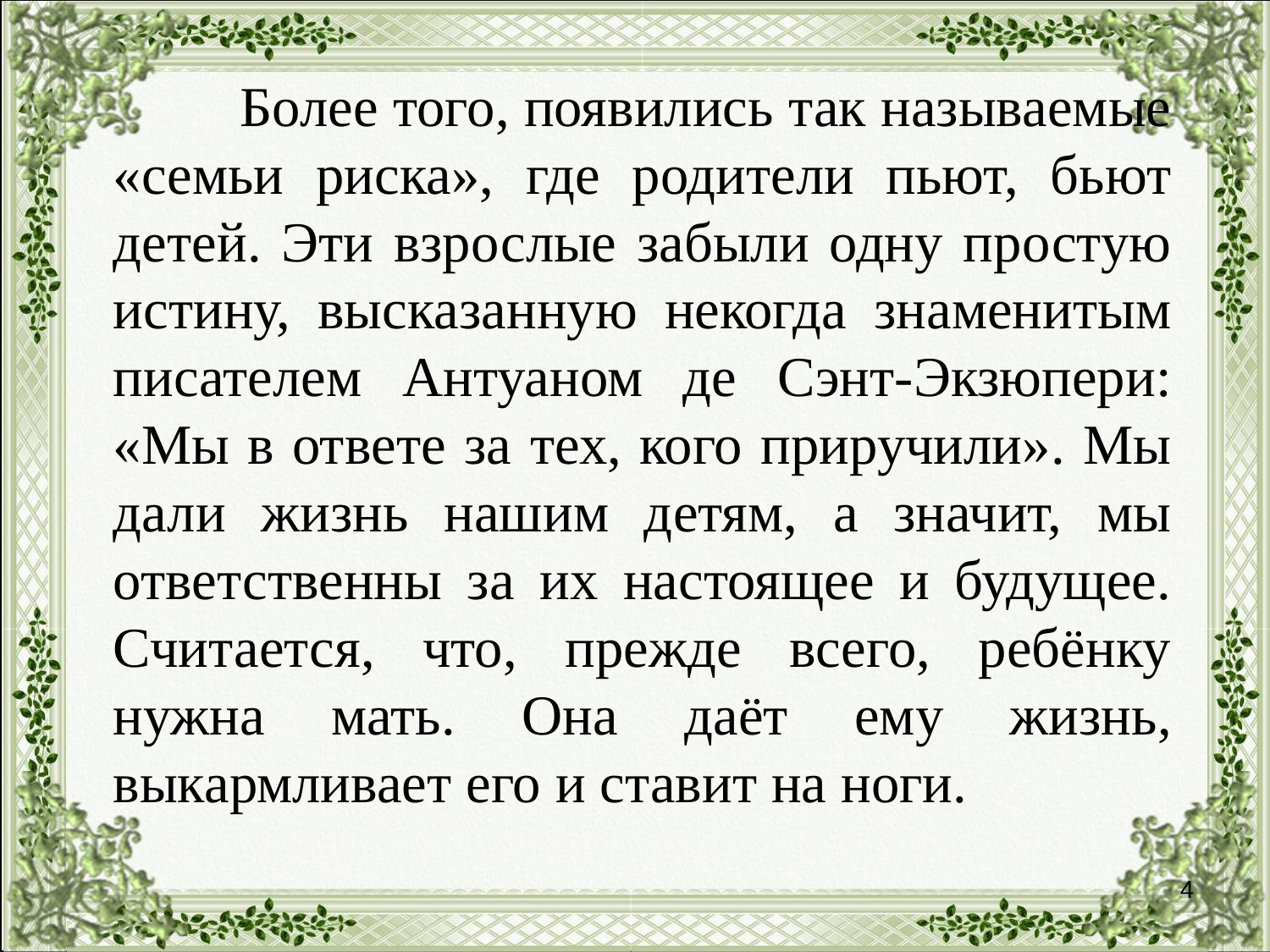

Более того, появились так называемые «семьи риска», где родители пьют, бьют детей. Эти взрослые забыли одну простую истину, высказанную некогда знаменитым писателем Антуаном де Сэнт-Экзюпери: «Мы в ответе за тех, кого приручили». Мы дали жизнь нашим детям, а значит, мы ответственны за их настоящее и будущее. Считается, что, прежде всего, ребёнку нужна мать. Она даёт ему жизнь, выкармливает его и ставит на ноги.

4